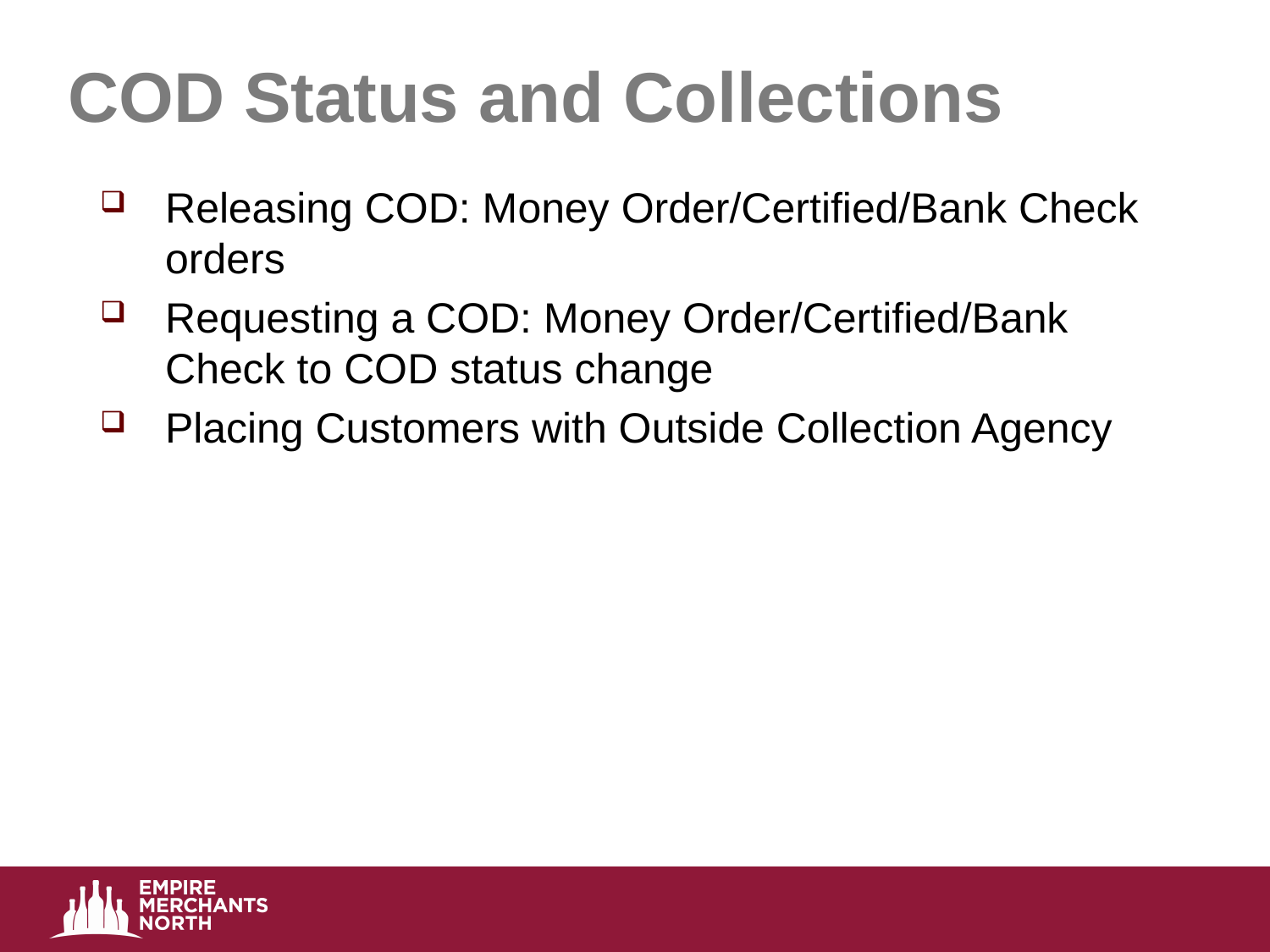

# COD Status and Collections
Releasing COD: Money Order/Certified/Bank Check orders
Requesting a COD: Money Order/Certified/Bank Check to COD status change
Placing Customers with Outside Collection Agency